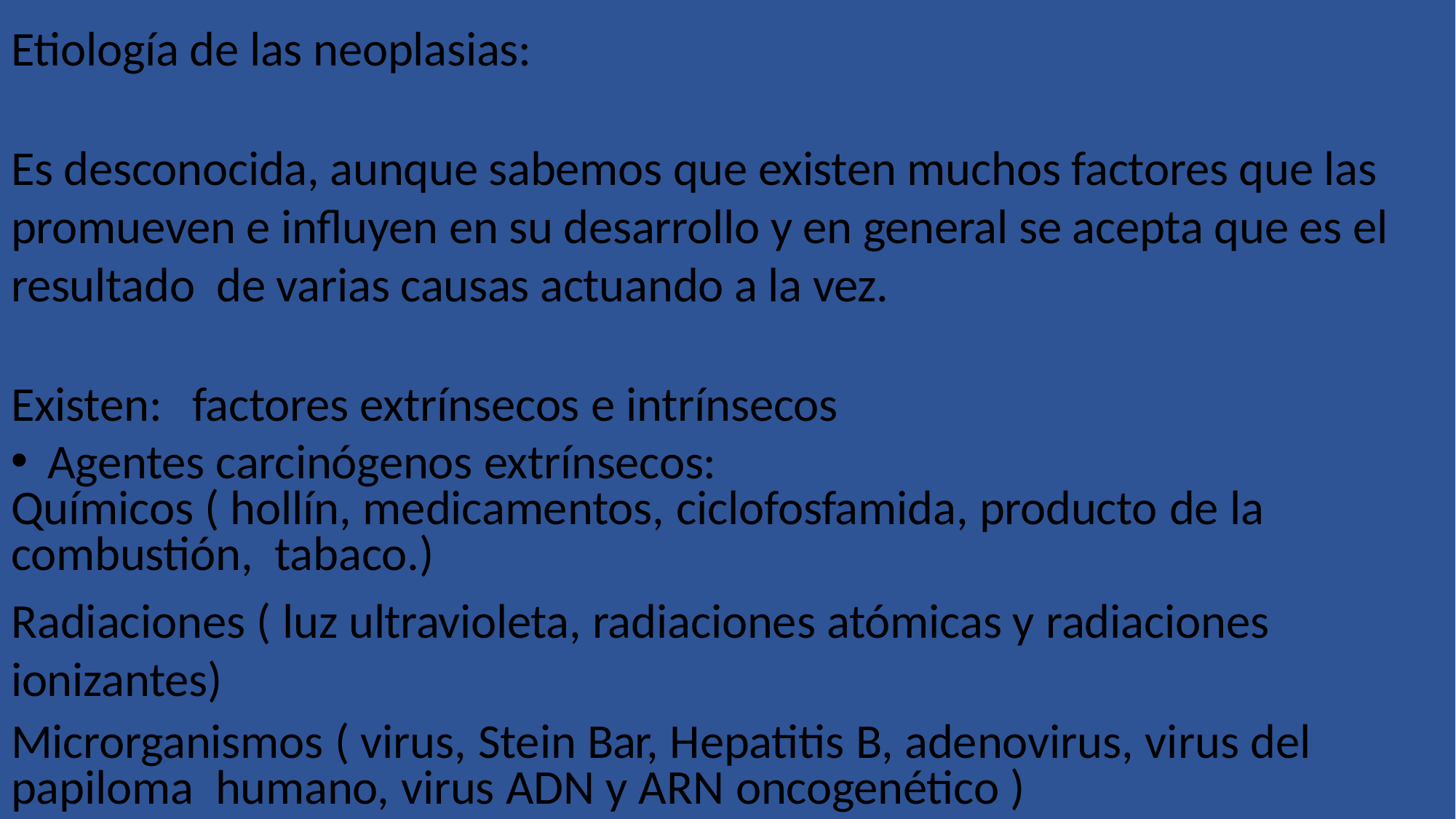

Etiología de las neoplasias:

Es desconocida, aunque sabemos que existen muchos factores que las  promueven e influyen en su desarrollo y en general se acepta que es el resultado  de varias causas actuando a la vez.

Existen:	factores extrínsecos e intrínsecos
Agentes carcinógenos extrínsecos:
Químicos ( hollín, medicamentos, ciclofosfamida, producto de la combustión,  tabaco.)
Radiaciones ( luz ultravioleta, radiaciones atómicas y radiaciones ionizantes)
Microrganismos ( virus, Stein Bar, Hepatitis B, adenovirus, virus del papiloma  humano, virus ADN y ARN oncogenético )